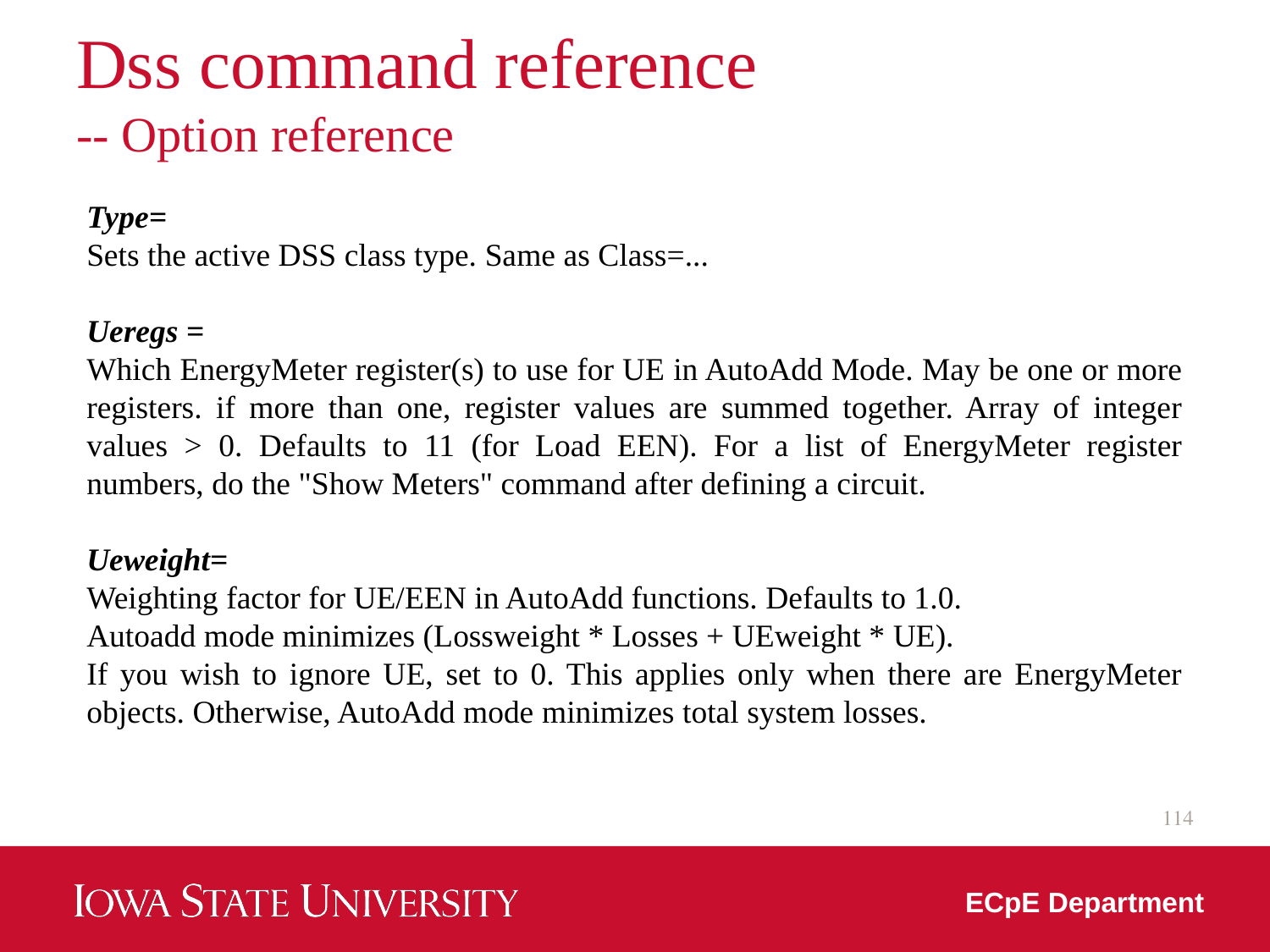

# Dss command reference -- Option reference
Type=
Sets the active DSS class type. Same as Class=...

Ueregs =
Which EnergyMeter register(s) to use for UE in AutoAdd Mode. May be one or more registers. if more than one, register values are summed together. Array of integer values > 0. Defaults to 11 (for Load EEN). For a list of EnergyMeter register numbers, do the "Show Meters" command after defining a circuit.

Ueweight=
Weighting factor for UE/EEN in AutoAdd functions. Defaults to 1.0.
Autoadd mode minimizes (Lossweight * Losses + UEweight * UE).
If you wish to ignore UE, set to 0. This applies only when there are EnergyMeter objects. Otherwise, AutoAdd mode minimizes total system losses.
114
ECpE Department